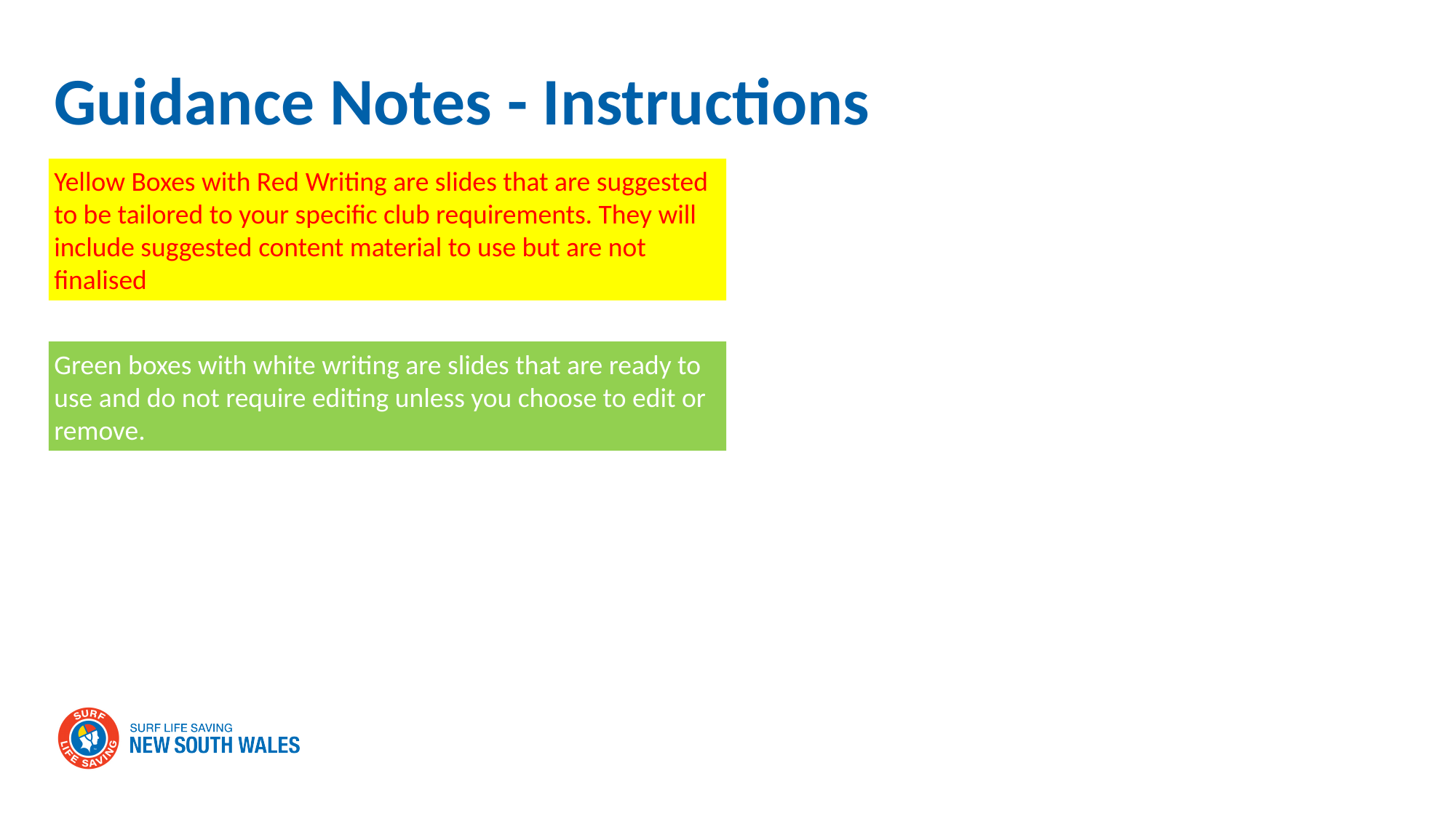

# Guidance Notes - Instructions
Yellow Boxes with Red Writing are slides that are suggested to be tailored to your specific club requirements. They will include suggested content material to use but are not finalised
Green boxes with white writing are slides that are ready to use and do not require editing unless you choose to edit or remove.